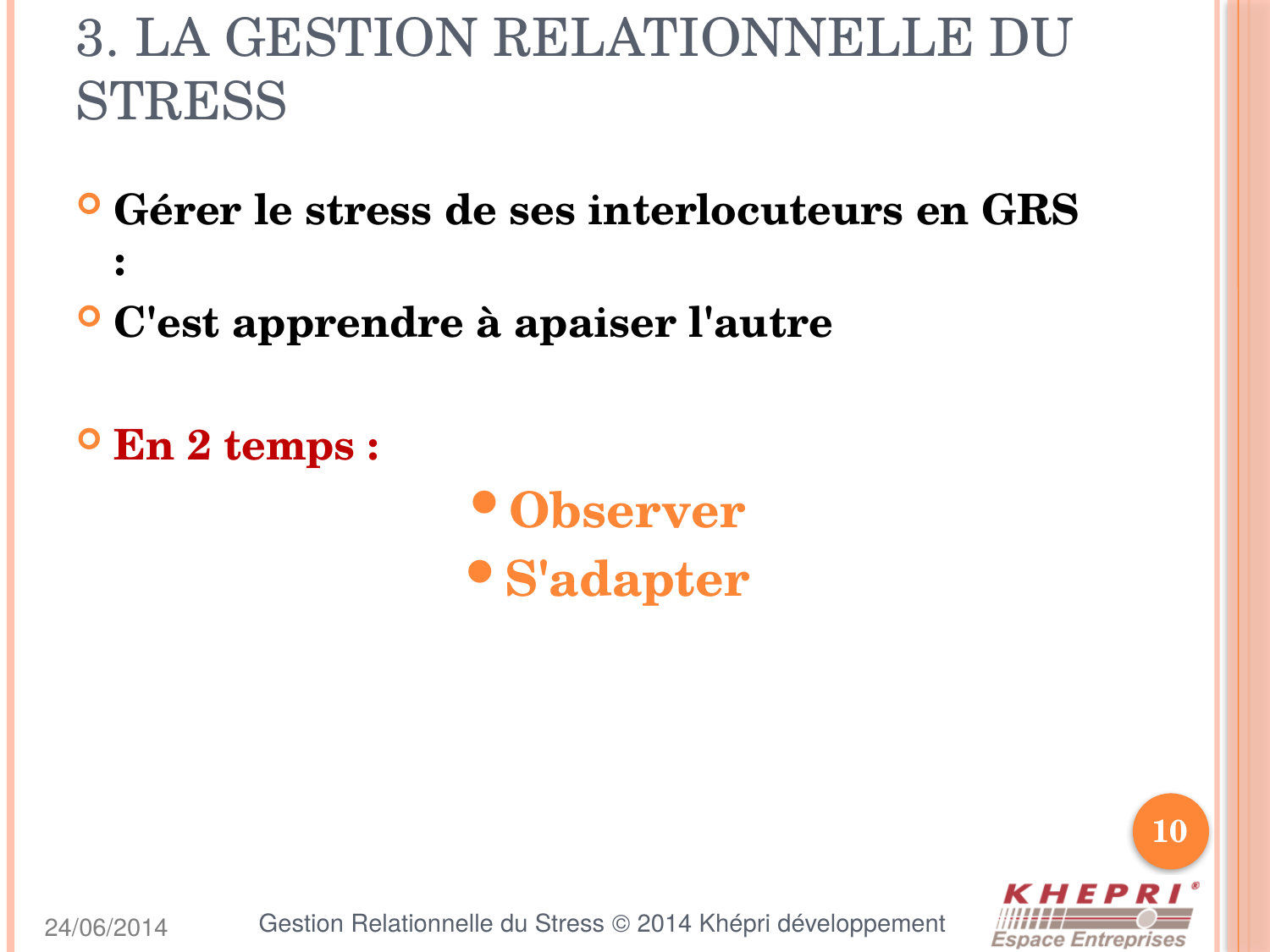

# 3. La gestion relationnelle du stress
Gérer le stress de ses interlocuteurs en GRS :
C'est apprendre à apaiser l'autre

En 2 temps :
Observer
S'adapter